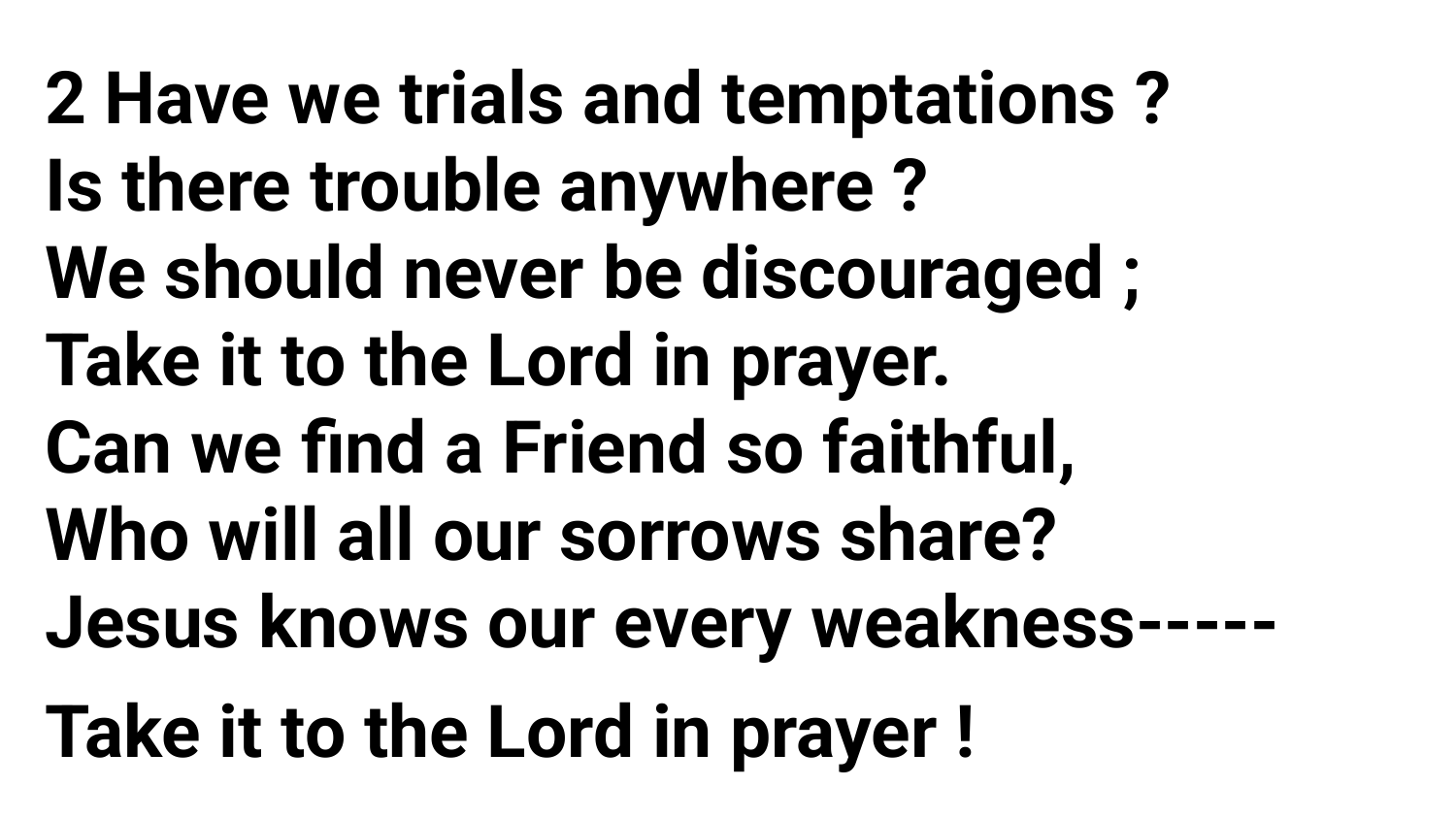

2 Have we trials and temptations ?
Is there trouble anywhere ?
We should never be discouraged ;
Take it to the Lord in prayer.
Can we find a Friend so faithful,
Who will all our sorrows share?
Jesus knows our every weakness-----
Take it to the Lord in prayer !